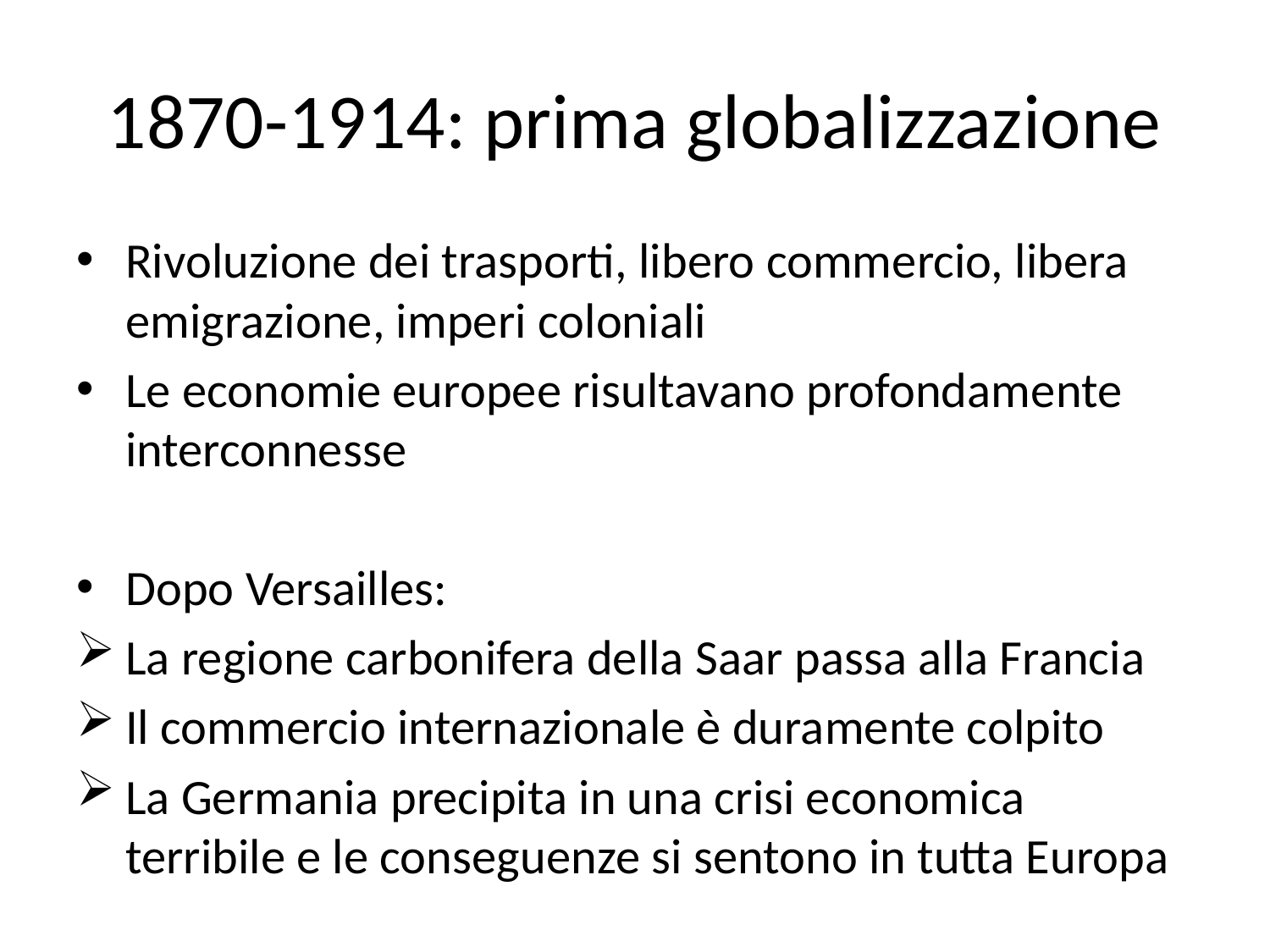

# 1870-1914: prima globalizzazione
Rivoluzione dei trasporti, libero commercio, libera emigrazione, imperi coloniali
Le economie europee risultavano profondamente interconnesse

Dopo Versailles:
La regione carbonifera della Saar passa alla Francia
Il commercio internazionale è duramente colpito
La Germania precipita in una crisi economica terribile e le conseguenze si sentono in tutta Europa